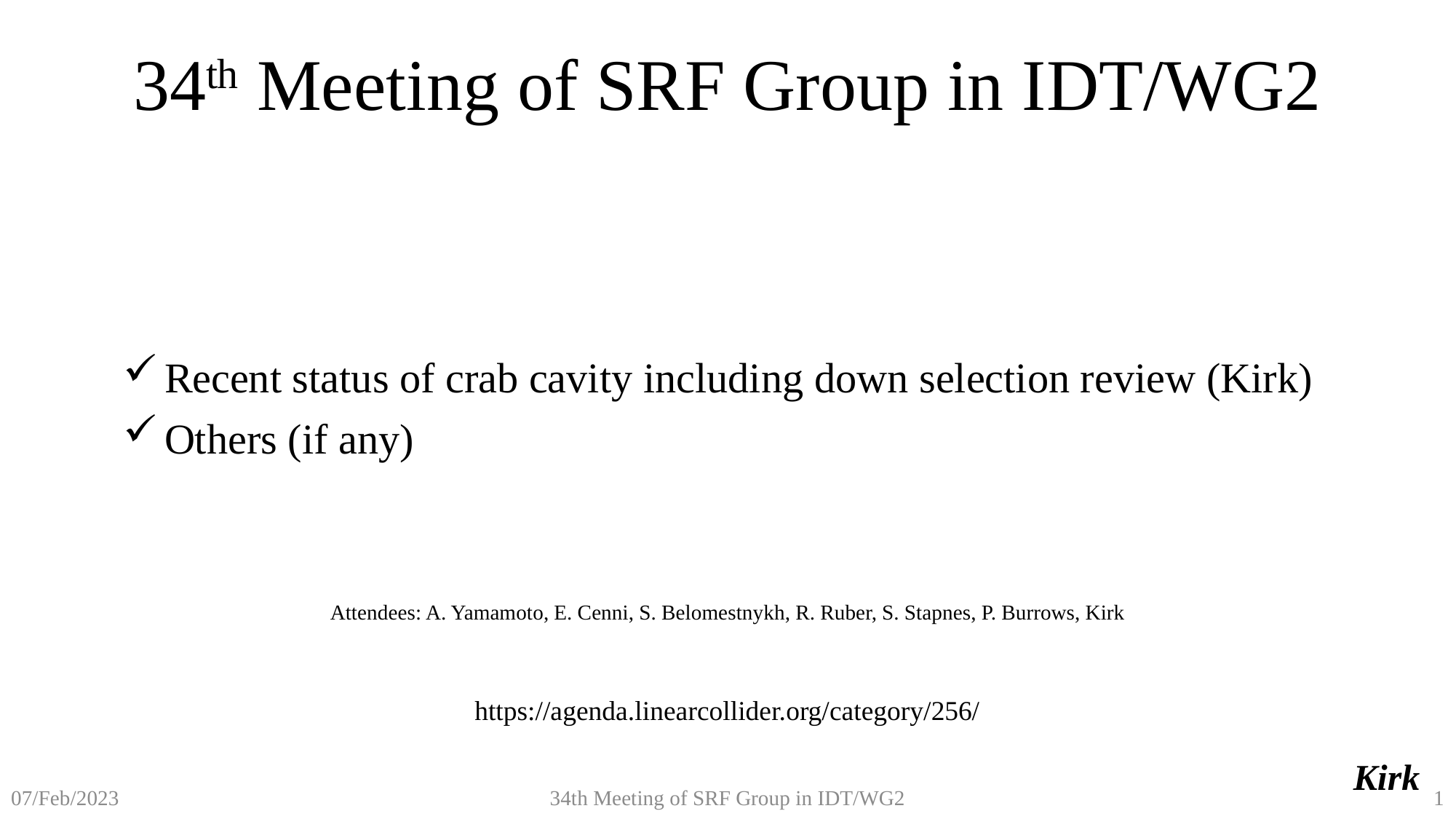

# 34th Meeting of SRF Group in IDT/WG2
Recent status of crab cavity including down selection review (Kirk)
Others (if any)
Attendees: A. Yamamoto, E. Cenni, S. Belomestnykh, R. Ruber, S. Stapnes, P. Burrows, Kirk
https://agenda.linearcollider.org/category/256/
Kirk
34th Meeting of SRF Group in IDT/WG2
1
07/Feb/2023